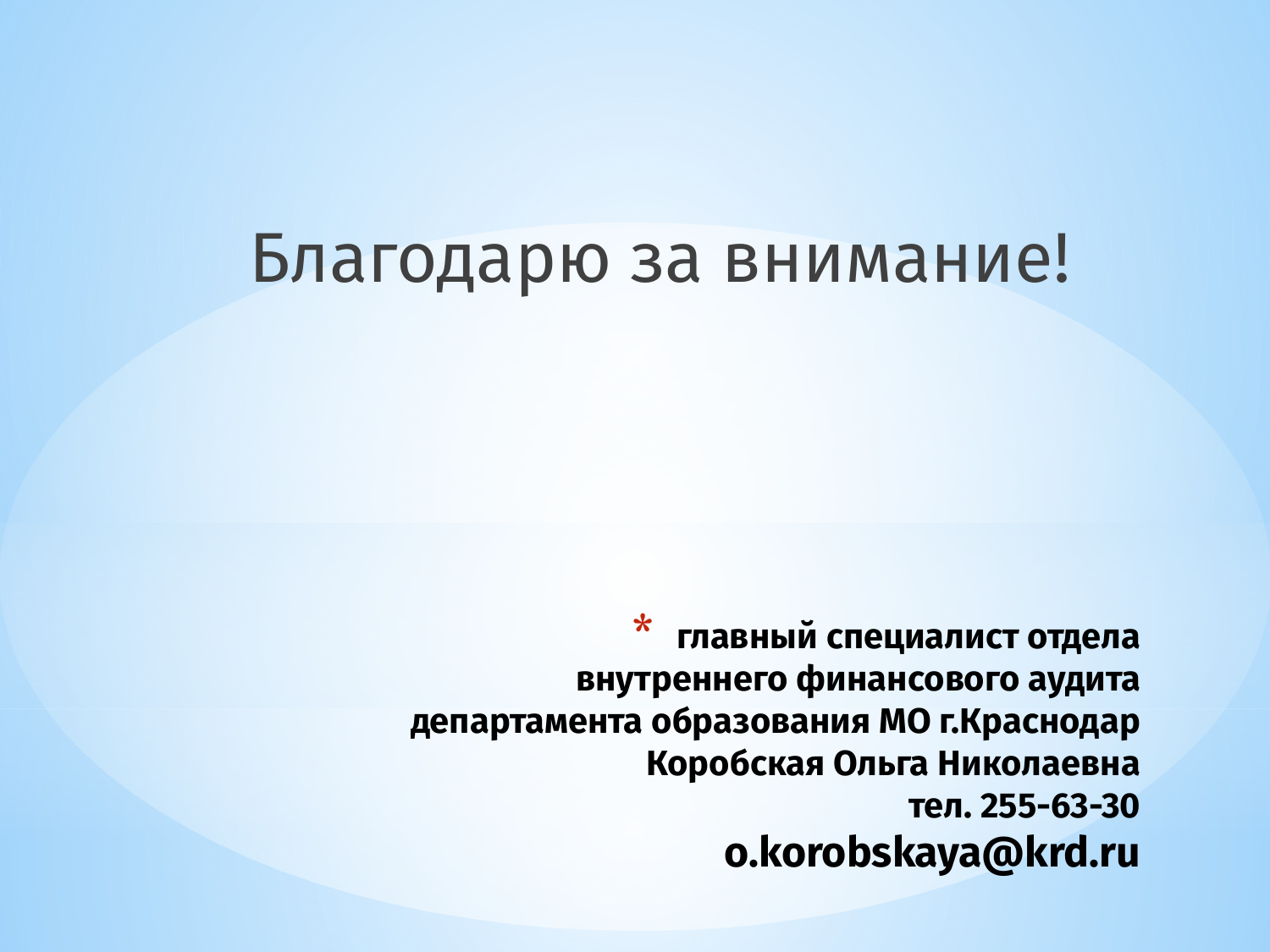

Благодарю за внимание!
# главный специалист отдела внутреннего финансового аудита департамента образования МО г.Краснодар Коробская Ольга Николаевна тел. 255-63-30 o.korobskaya@krd.ru